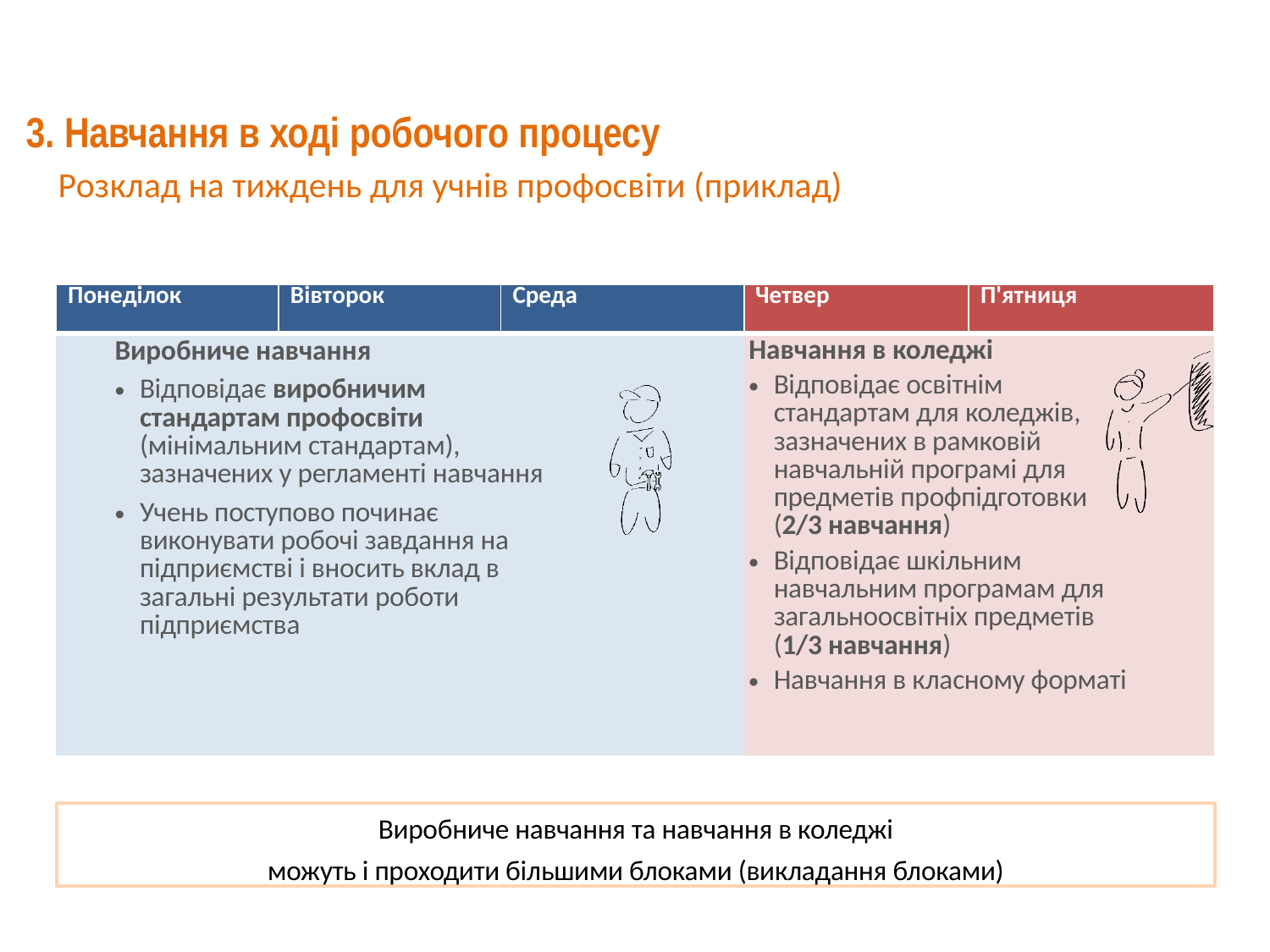

# 3. Навчання в ході робочого процесу
Розклад на тиждень для учнів профосвіти (приклад)
| Понеділок | Вівторок | Среда | Четвер | П'ятниця |
| --- | --- | --- | --- | --- |
| Виробниче навчання Відповідає виробничим стандартам профосвіти (мінімальним стандартам), зазначених у регламенті навчання Учень поступово починає виконувати робочі завдання на підприємстві і вносить вклад в загальні результати роботи підприємства |  |  | Навчання в коледжі Відповідає освітнім стандартам для коледжів, зазначених в рамковій навчальній програмі для предметів профпідготовки (2/3 навчання) Відповідає шкільним навчальним програмам для загальноосвітніх предметів (1/3 навчання) Навчання в класному форматі |  |

Виробниче навчання та навчання в коледжі
можуть і проходити більшими блоками (викладання блоками)